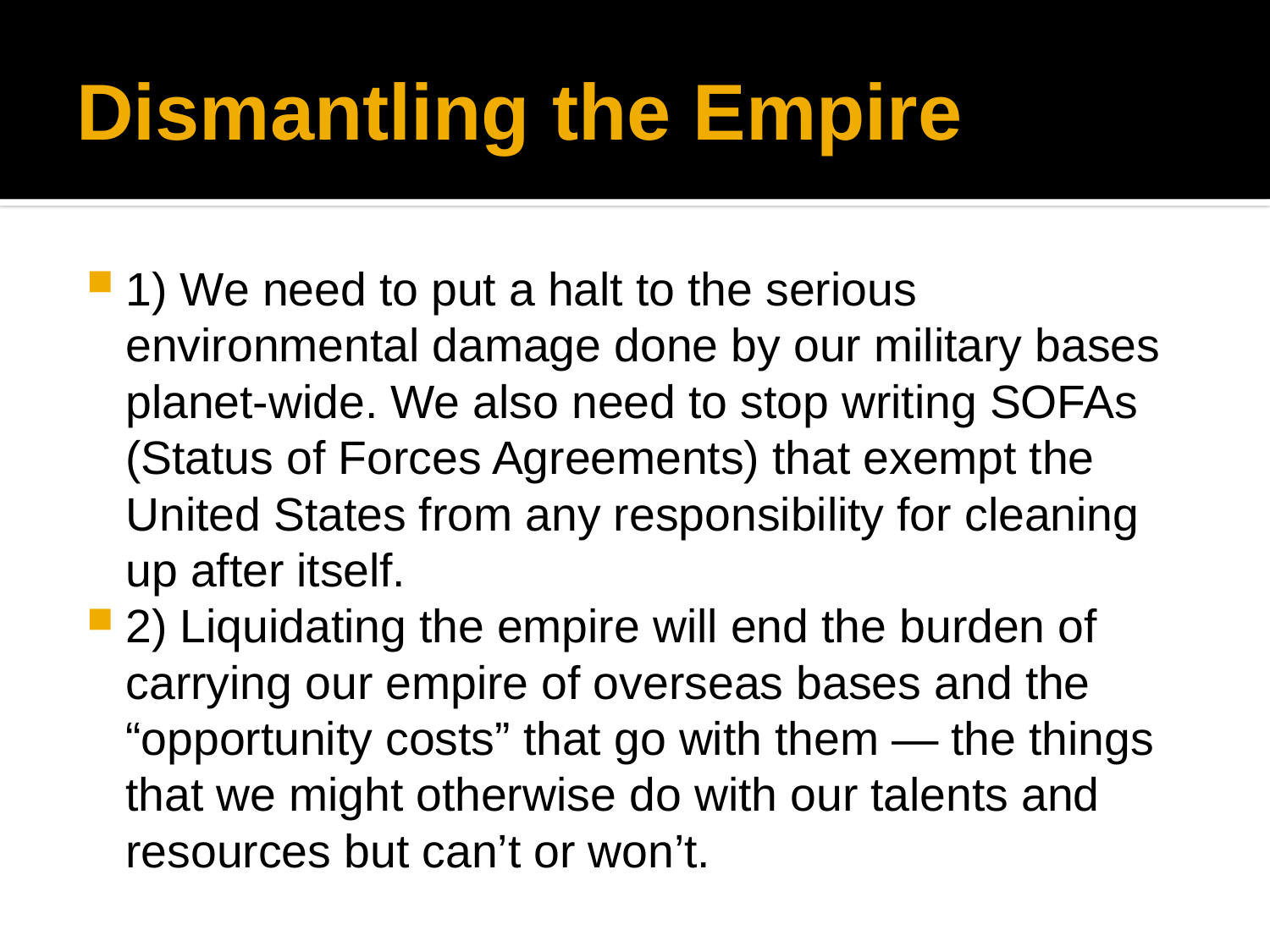

# Dismantling the Empire
1) We need to put a halt to the serious environmental damage done by our military bases planet-wide. We also need to stop writing SOFAs (Status of Forces Agreements) that exempt the United States from any responsibility for cleaning up after itself.
2) Liquidating the empire will end the burden of carrying our empire of overseas bases and the “opportunity costs” that go with them — the things that we might otherwise do with our talents and resources but can’t or won’t.